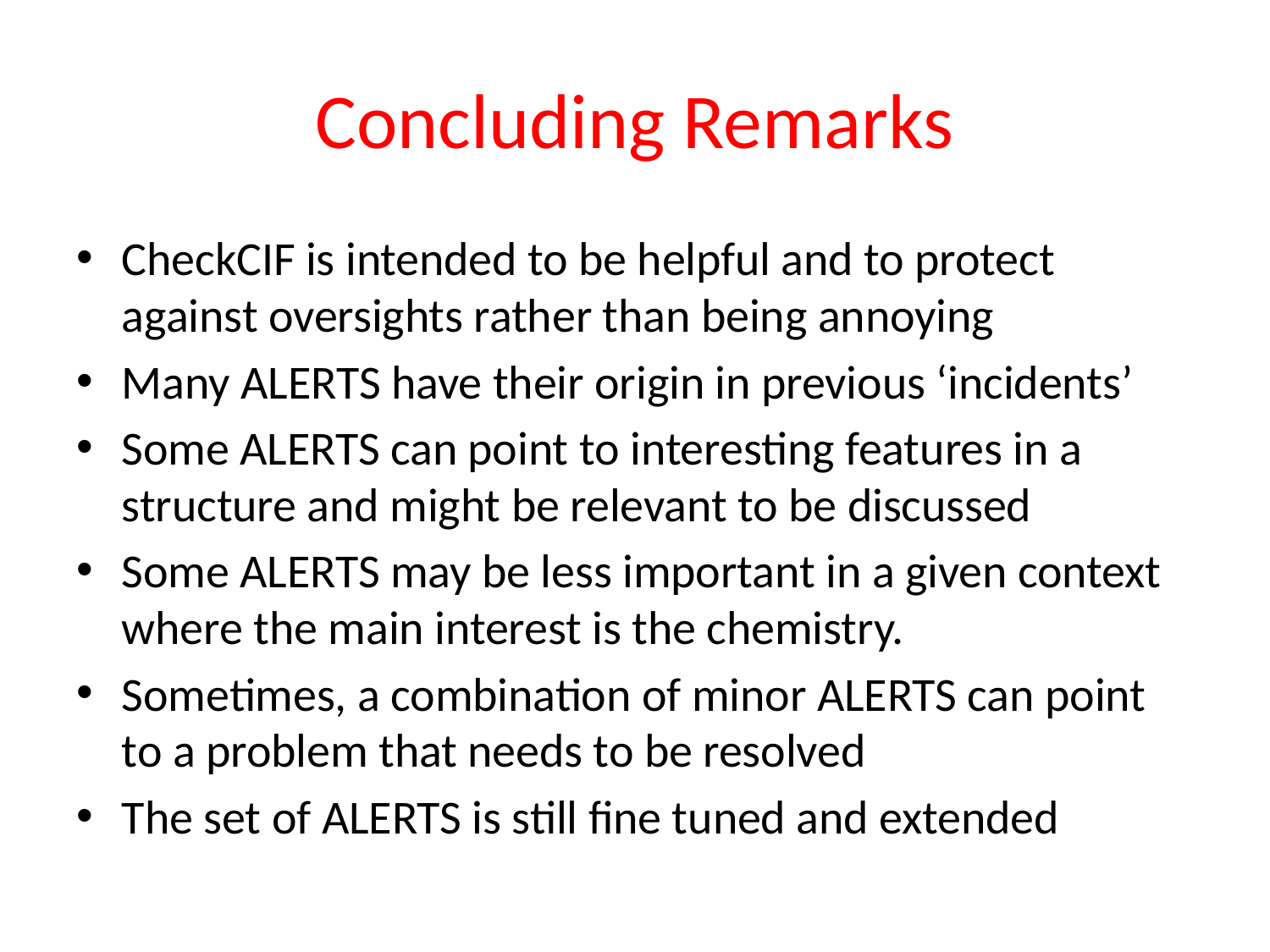

# Concluding Remarks
CheckCIF is intended to be helpful and to protect against oversights rather than being annoying
Many ALERTS have their origin in previous ‘incidents’
Some ALERTS can point to interesting features in a structure and might be relevant to be discussed
Some ALERTS may be less important in a given context where the main interest is the chemistry.
Sometimes, a combination of minor ALERTS can point to a problem that needs to be resolved
The set of ALERTS is still fine tuned and extended